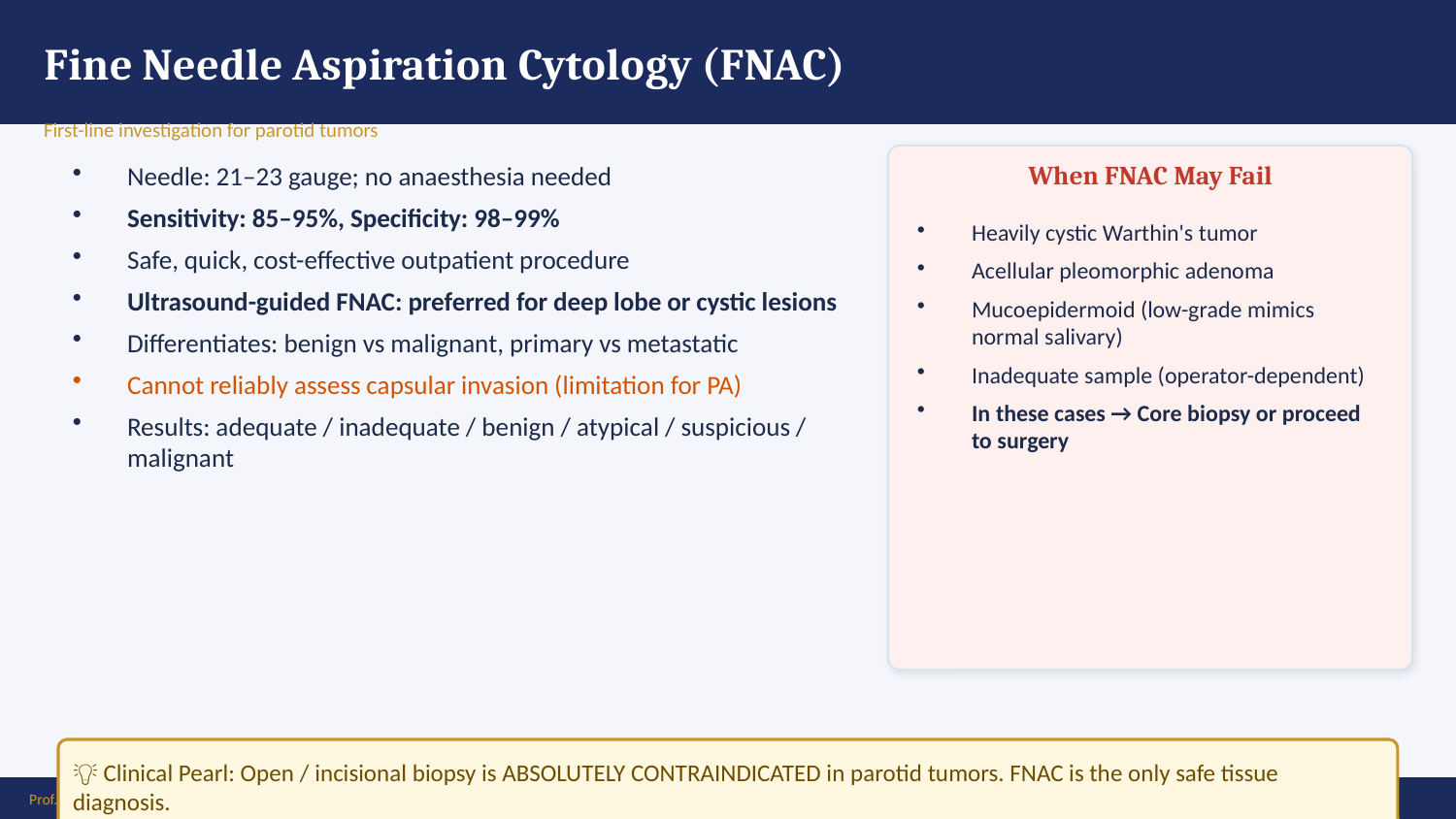

Fine Needle Aspiration Cytology (FNAC)
First-line investigation for parotid tumors

When FNAC May Fail
Needle: 21–23 gauge; no anaesthesia needed
Sensitivity: 85–95%, Specificity: 98–99%
Safe, quick, cost-effective outpatient procedure
Ultrasound-guided FNAC: preferred for deep lobe or cystic lesions
Differentiates: benign vs malignant, primary vs metastatic
Cannot reliably assess capsular invasion (limitation for PA)
Results: adequate / inadequate / benign / atypical / suspicious / malignant
Heavily cystic Warthin's tumor
Acellular pleomorphic adenoma
Mucoepidermoid (low-grade mimics normal salivary)
Inadequate sample (operator-dependent)
In these cases → Core biopsy or proceed to surgery

💡 Clinical Pearl: Open / incisional biopsy is ABSOLUTELY CONTRAINDICATED in parotid tumors. FNAC is the only safe tissue diagnosis.

Prof. Dr. Zahid Mahmood  |  LMDC  |  Hameed Latif Hospital  |  Ghurki Trust Teaching Hospital